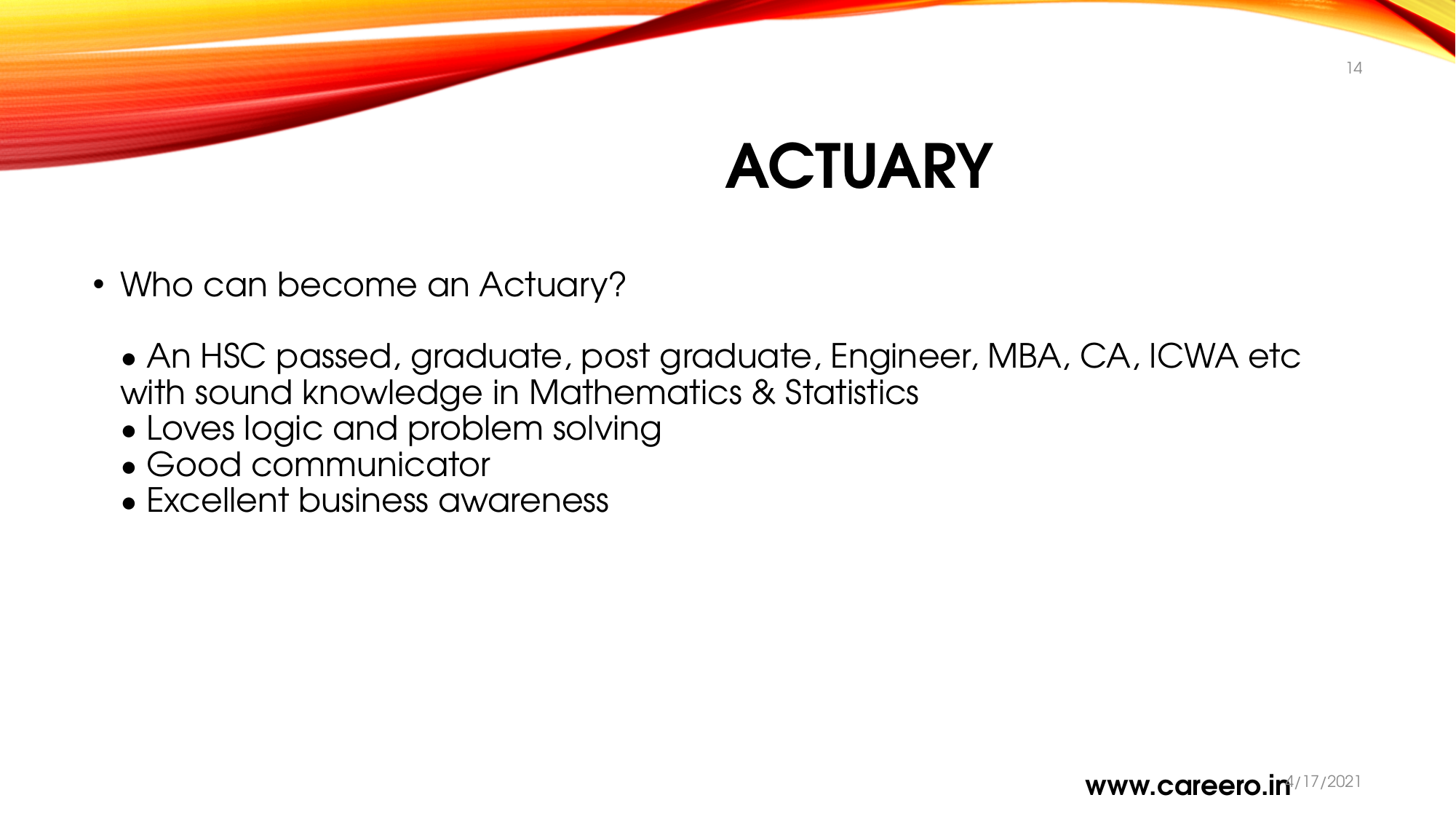

14
# Actuary
Who can become an Actuary?
• An HSC passed, graduate, post graduate, Engineer, MBA, CA, ICWA etc with sound knowledge in Mathematics & Statistics
• Loves logic and problem solving
• Good communicator
• Excellent business awareness
4/17/2021